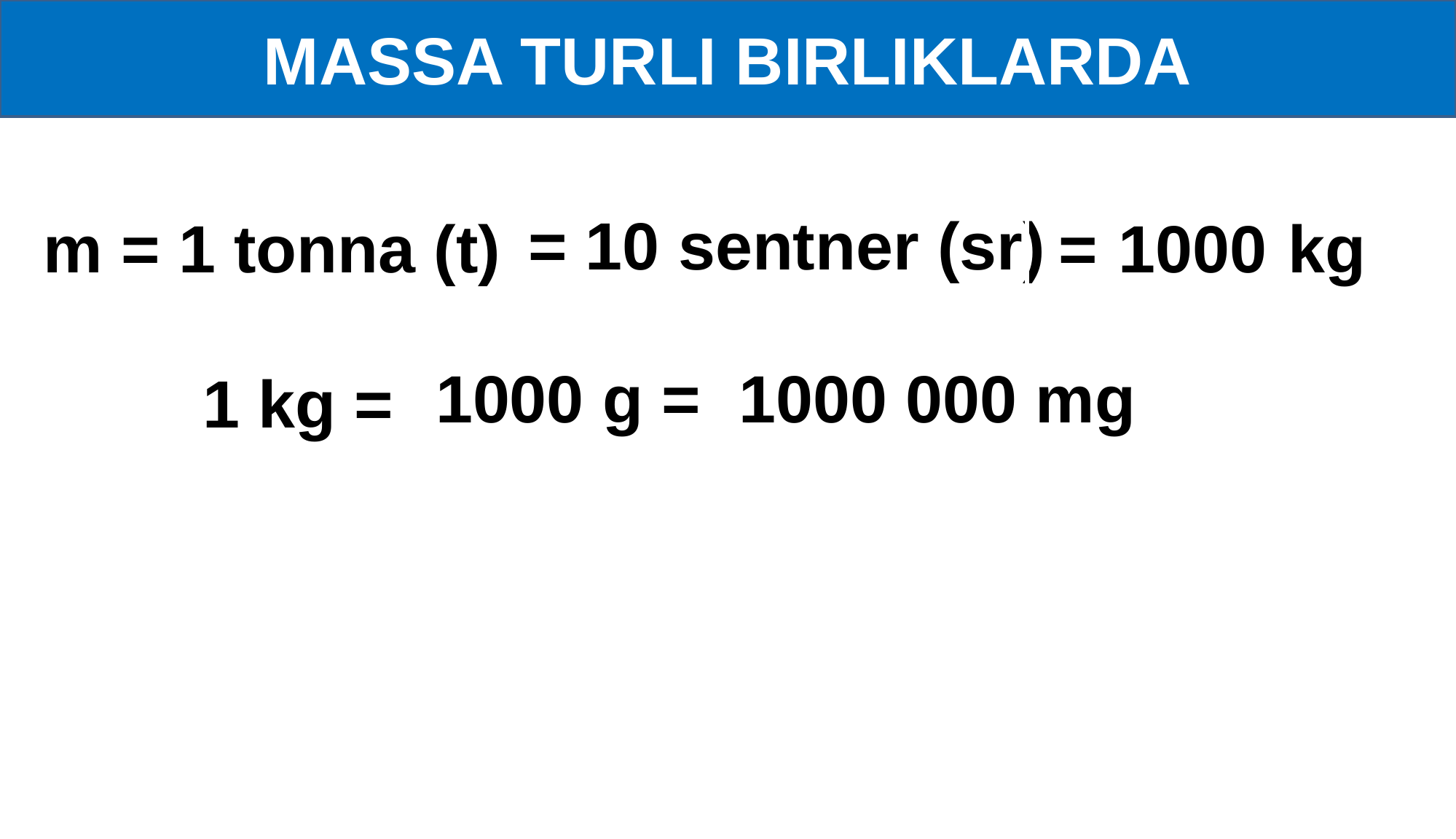

MASSA TURLI BIRLIKLARDA
= 10 sentner (sr)
m = 1 tonna (t)
 = 1000 kg
1000 000 mg
1000 g =
1 kg =